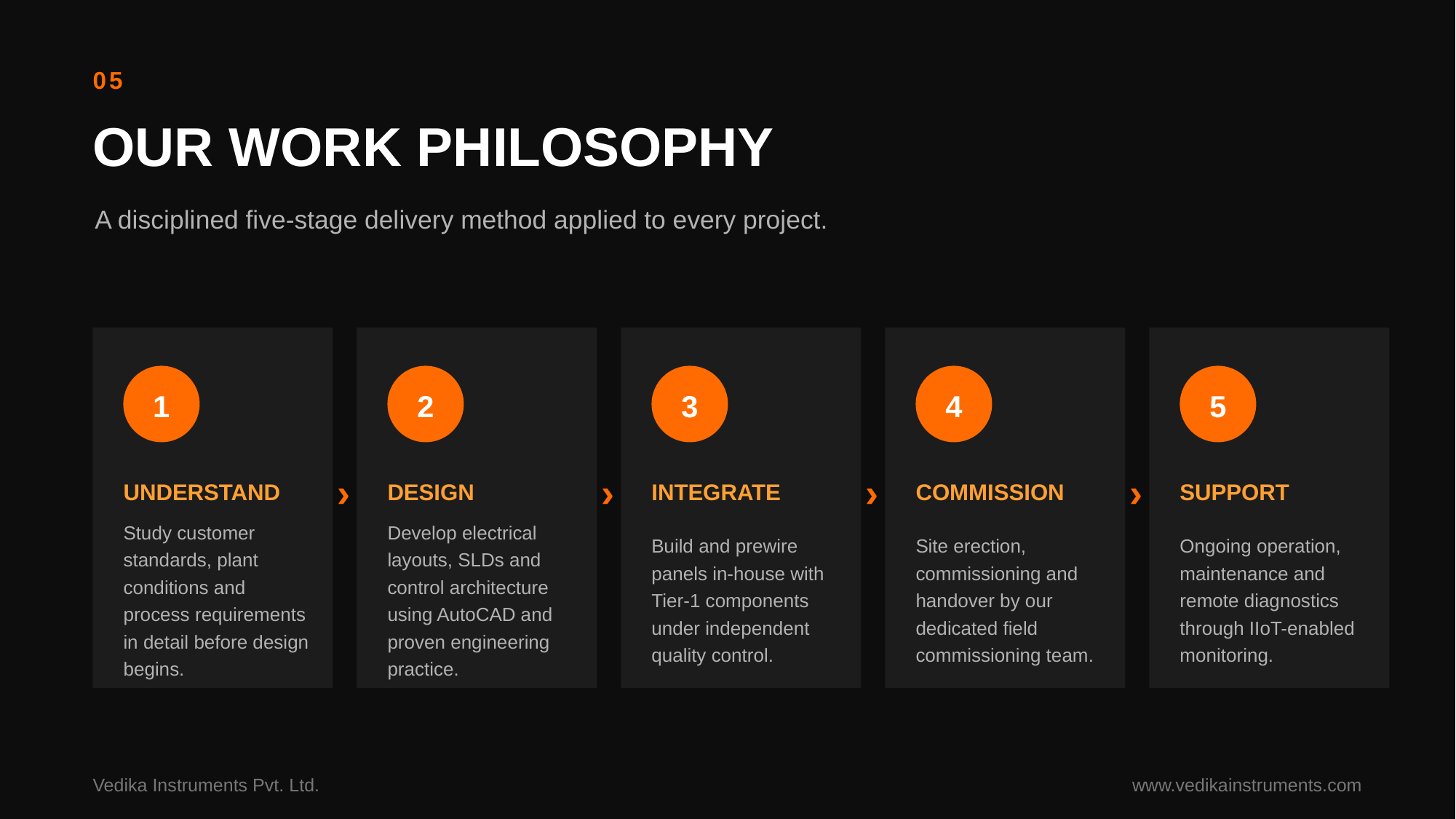

05
OUR WORK PHILOSOPHY
A disciplined five-stage delivery method applied to every project.

1
2
3
4
5
›
›
›
›
UNDERSTAND
DESIGN
INTEGRATE
COMMISSION
SUPPORT
Study customer standards, plant conditions and process requirements in detail before design begins.
Develop electrical layouts, SLDs and control architecture using AutoCAD and proven engineering practice.
Build and prewire panels in-house with Tier-1 components under independent quality control.
Site erection, commissioning and handover by our dedicated field commissioning team.
Ongoing operation, maintenance and remote diagnostics through IIoT-enabled monitoring.
Vedika Instruments Pvt. Ltd.
www.vedikainstruments.com